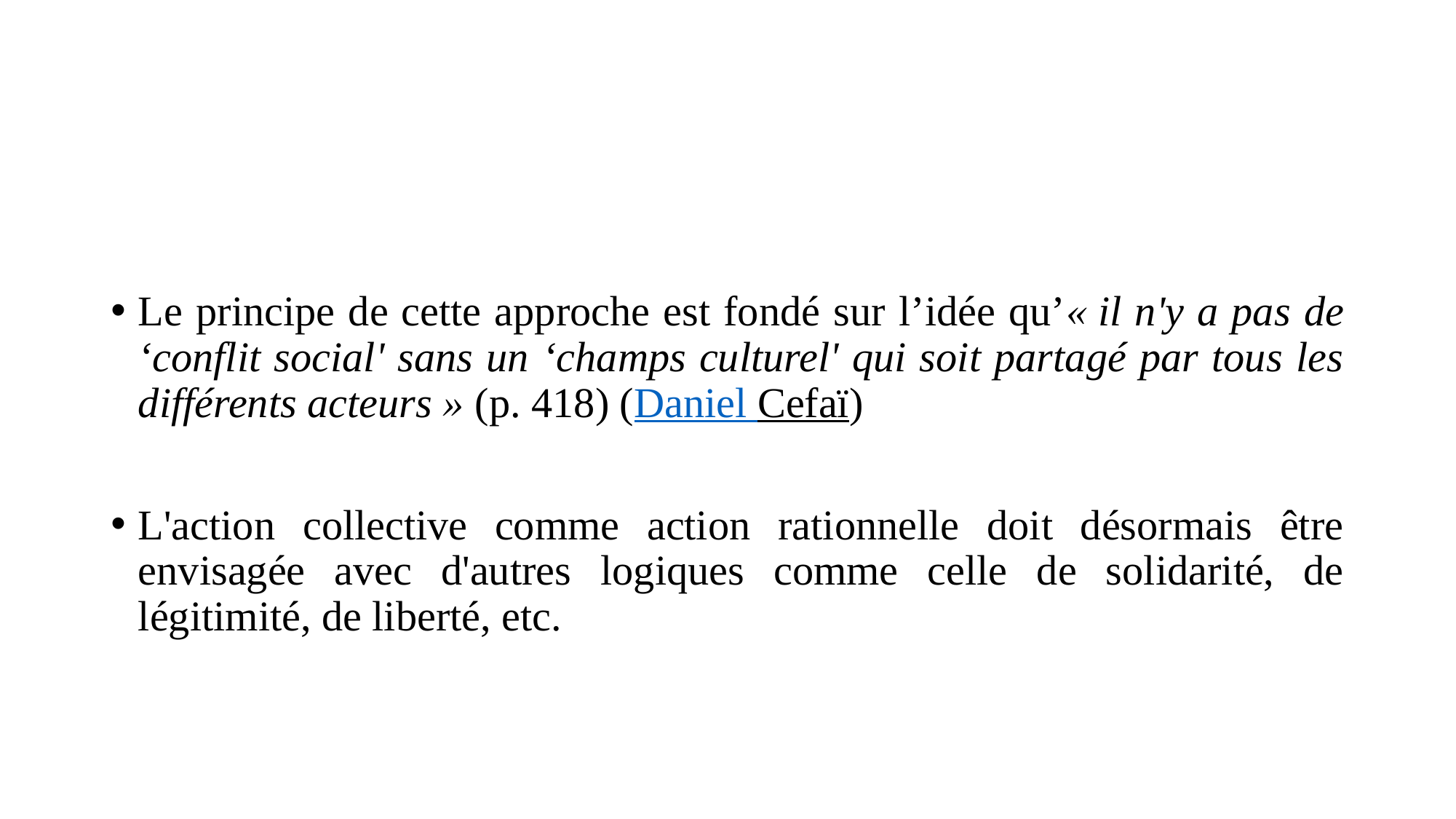

#

Le principe de cette approche est fondé sur l’idée qu’« il n'y a pas de ‘conflit social' sans un ‘champs culturel' qui soit partagé par tous les différents acteurs » (p. 418) (Daniel Cefaï)

L'action collective comme action rationnelle doit désormais être envisagée avec d'autres logiques comme celle de solidarité, de légitimité, de liberté, etc.